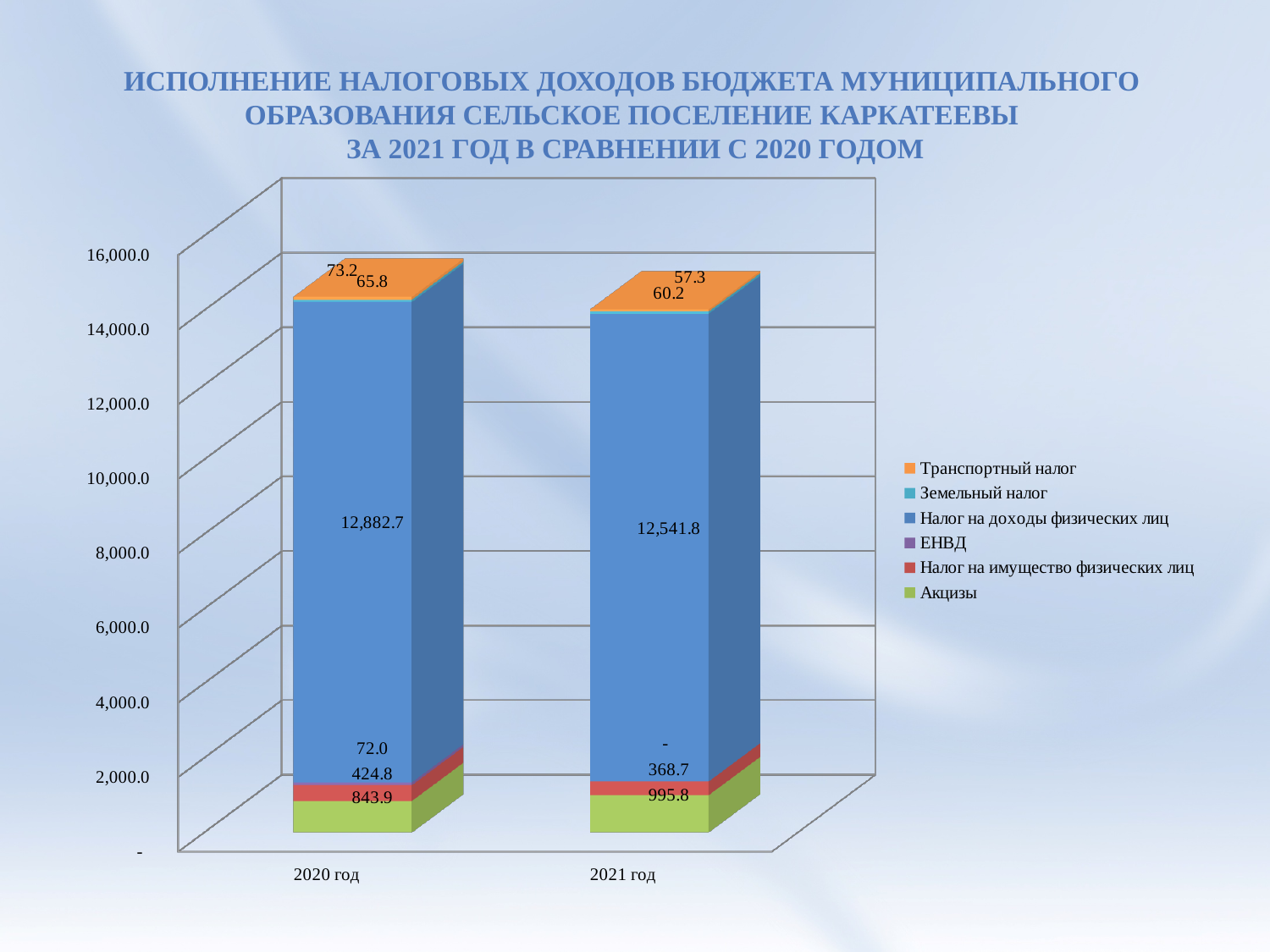

# Исполнение налоговых доходов бюджета муниципального образования сельское поселение каркатеевы за 2021 год в сравнении с 2020 годом

[unsupported chart]